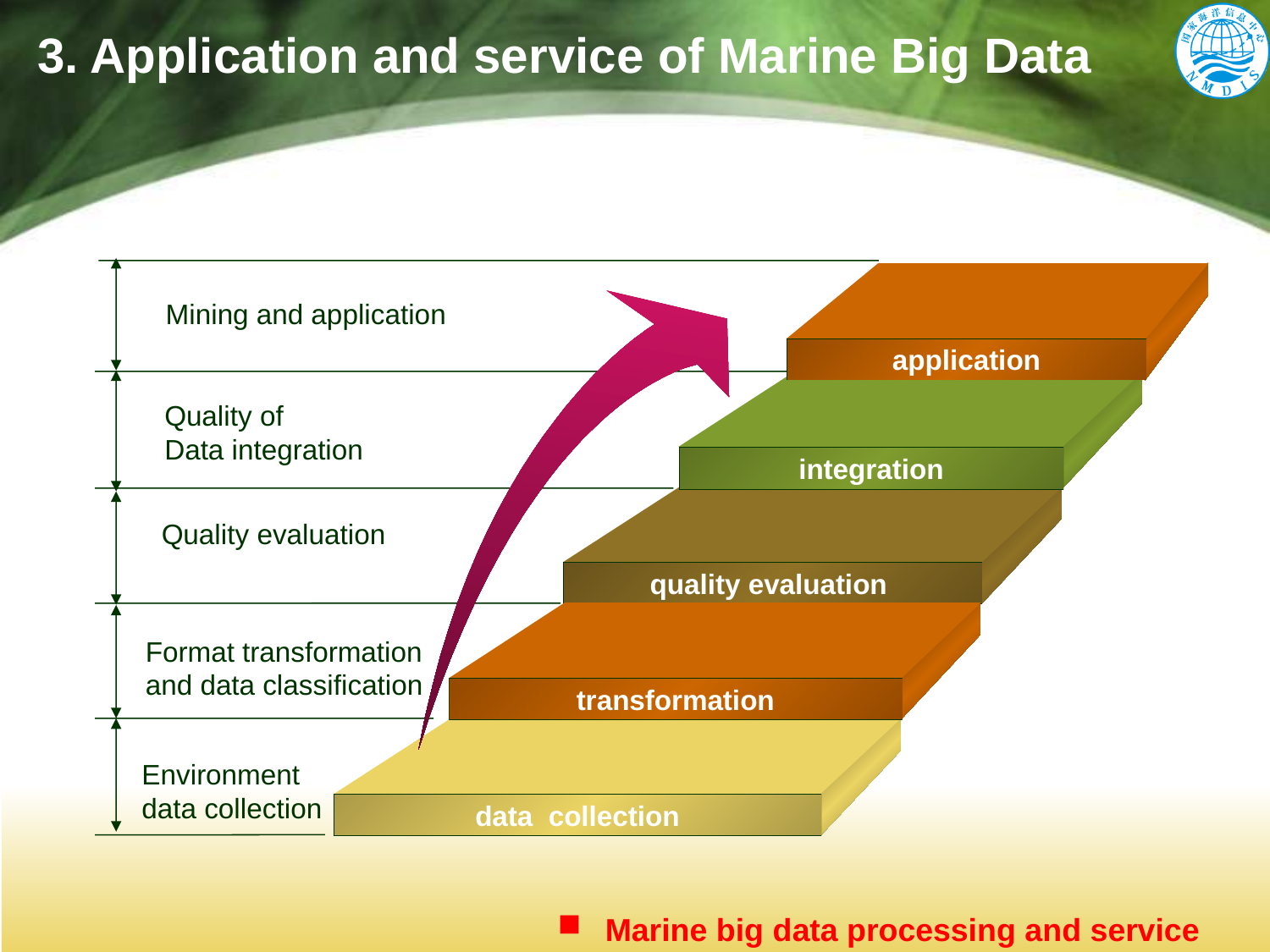

3. Application and service of Marine Big Data

application

integration

quality evaluation

transformation

data  collection
Mining and application

Quality of
Data integration

Quality evaluation

Format transformation
and data classification

Environment
data collection

Marine big data processing and service